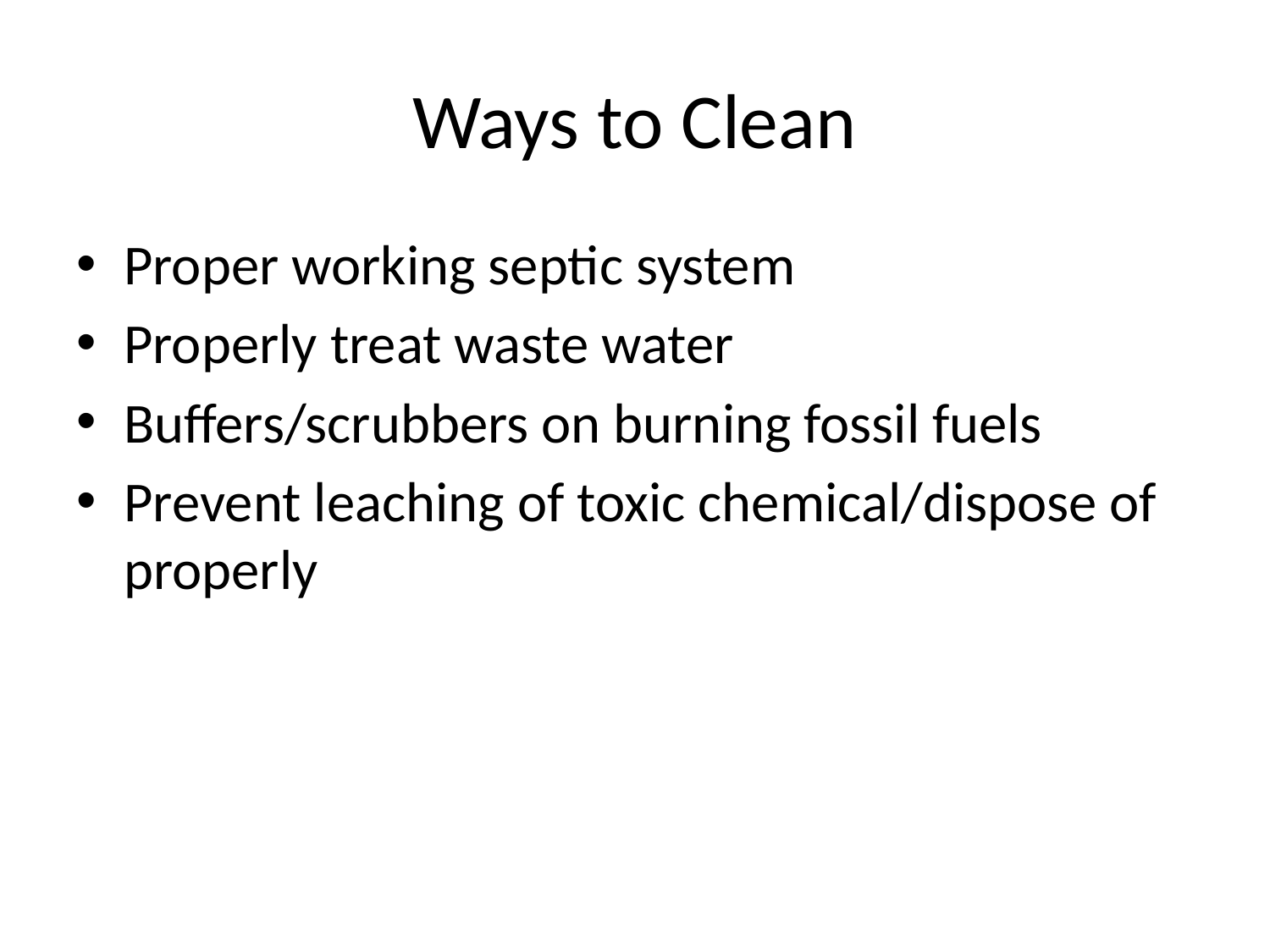

# Ways to Clean
Proper working septic system
Properly treat waste water
Buffers/scrubbers on burning fossil fuels
Prevent leaching of toxic chemical/dispose of properly